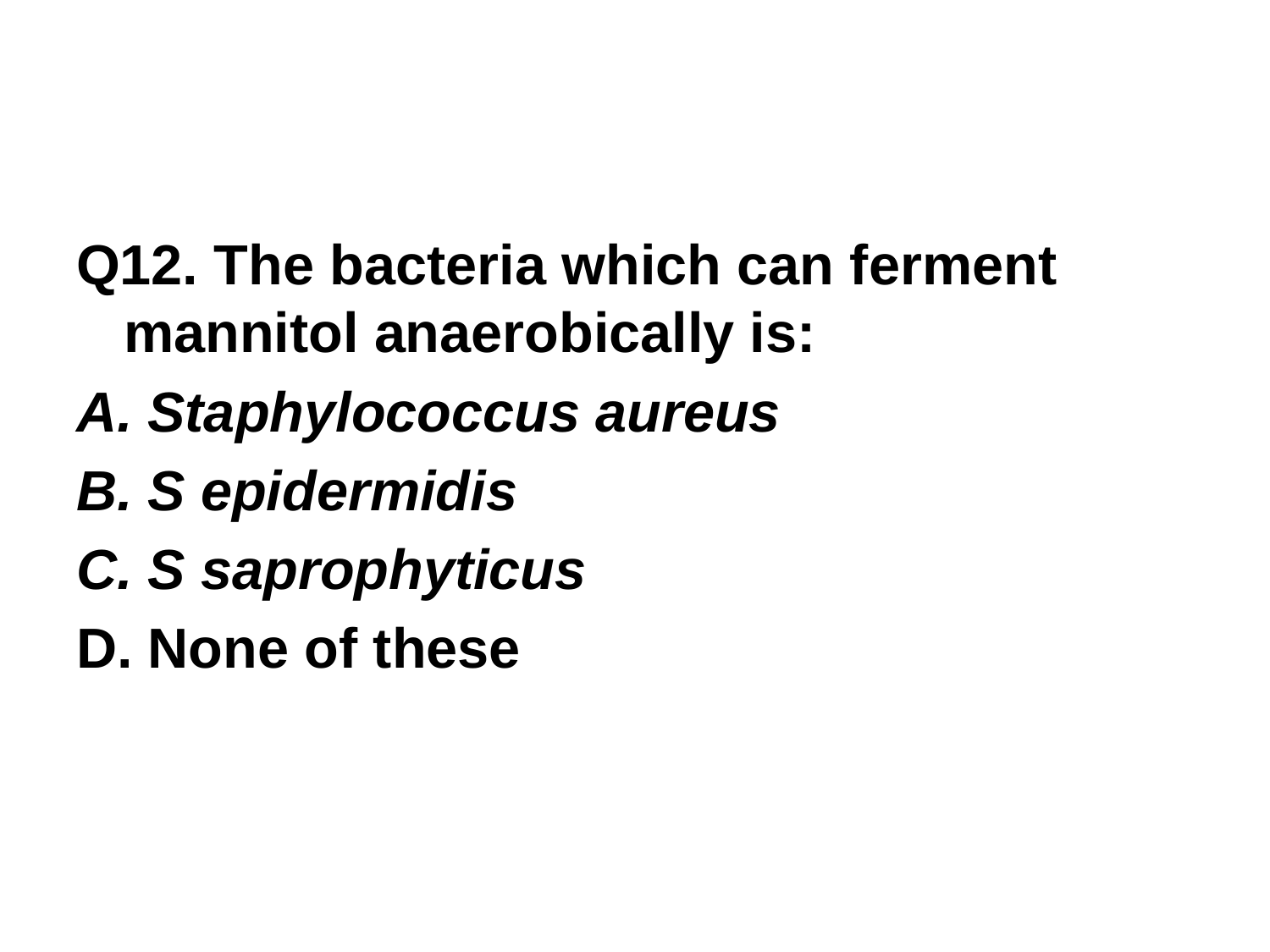

#
Q12. The bacteria which can ferment mannitol anaerobically is:
Staphylococcus aureus
S epidermidis
S saprophyticus
None of these